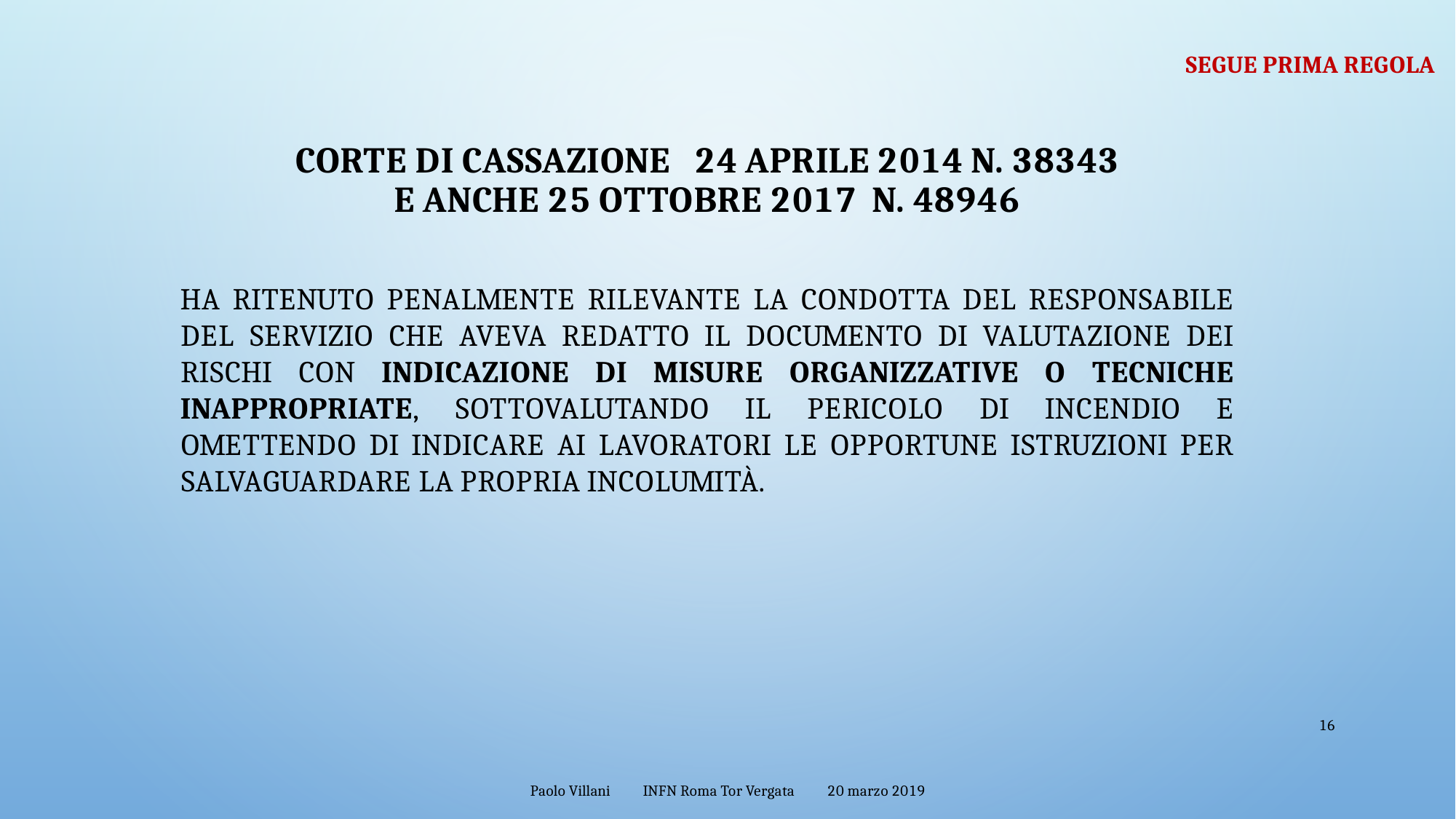

segue prima regola
Corte di Cassazione   24 aprile 2014 n. 38343
e anche 25 ottobre 2017  n. 48946
ha ritenuto penalmente rilevante la condotta del responsabile del servizio che aveva redatto il documento di valutazione dei rischi con indicazione di misure organizzative o tecniche inappropriate, sottovalutando il pericolo di incendio e omettendo di indicare ai lavoratori le opportune istruzioni per salvaguardare la propria incolumità.
16
Paolo Villani          INFN Roma Tor Vergata          20 marzo 2019